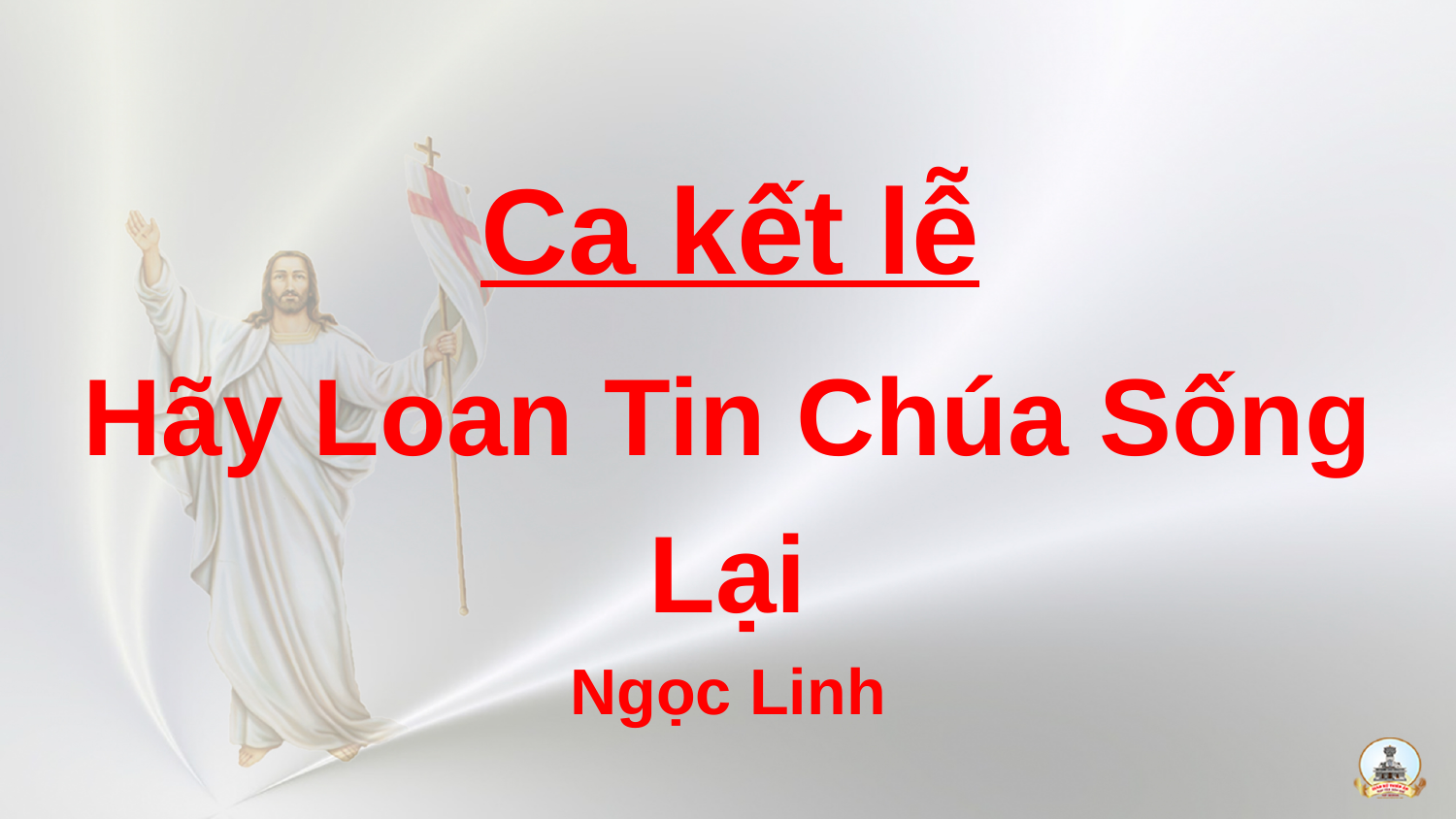

Ca kết lễ
Hãy Loan Tin Chúa Sống Lại
Ngọc Linh